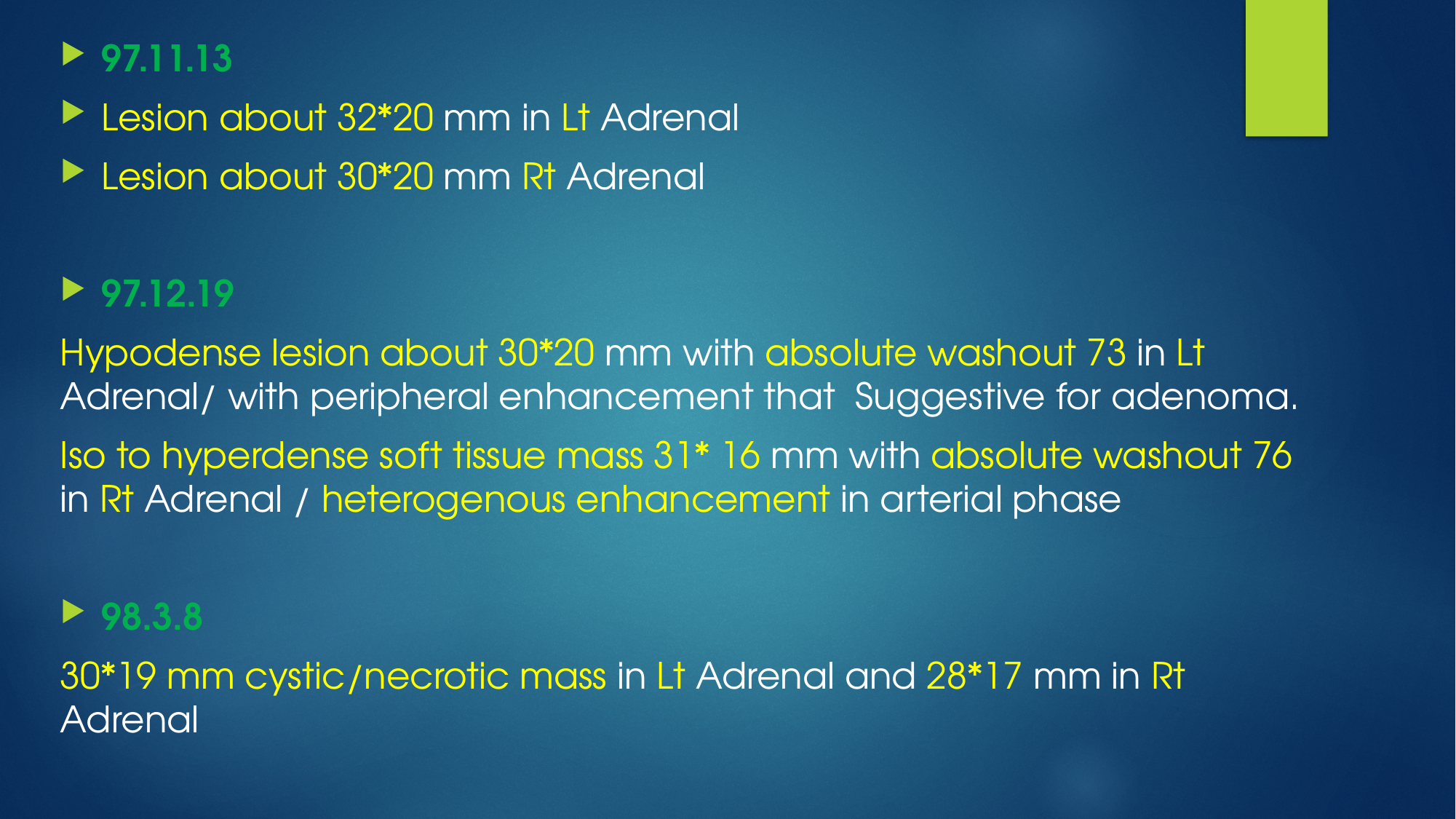

97.11.13
Lesion about 32*20 mm in Lt Adrenal
Lesion about 30*20 mm Rt Adrenal

97.12.19
Hypodense lesion about 30*20 mm with absolute washout 73 in Lt Adrenal/ with peripheral enhancement that  Suggestive for adenoma.
Iso to hyperdense soft tissue mass 31* 16 mm with absolute washout 76 in Rt Adrenal / heterogenous enhancement in arterial phase

98.3.8
30*19 mm cystic/necrotic mass in Lt Adrenal and 28*17 mm in Rt Adrenal